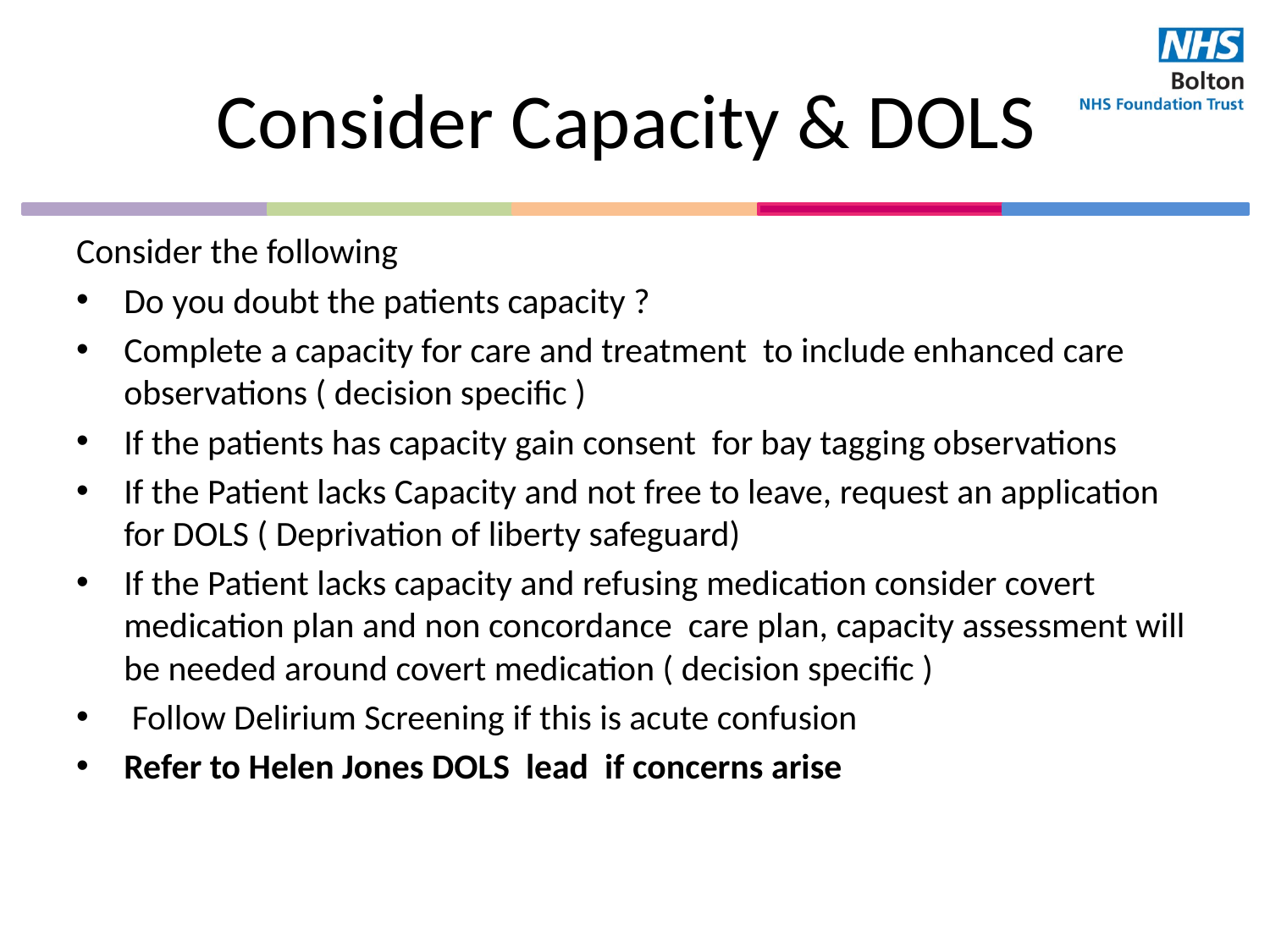

# Consider Capacity & DOLS
Consider the following
Do you doubt the patients capacity ?
Complete a capacity for care and treatment  to include enhanced care observations ( decision specific )
If the patients has capacity gain consent  for bay tagging observations
If the Patient lacks Capacity and not free to leave, request an application for DOLS ( Deprivation of liberty safeguard)
If the Patient lacks capacity and refusing medication consider covert medication plan and non concordance  care plan, capacity assessment will be needed around covert medication ( decision specific )
 Follow Delirium Screening if this is acute confusion
Refer to Helen Jones DOLS  lead  if concerns arise